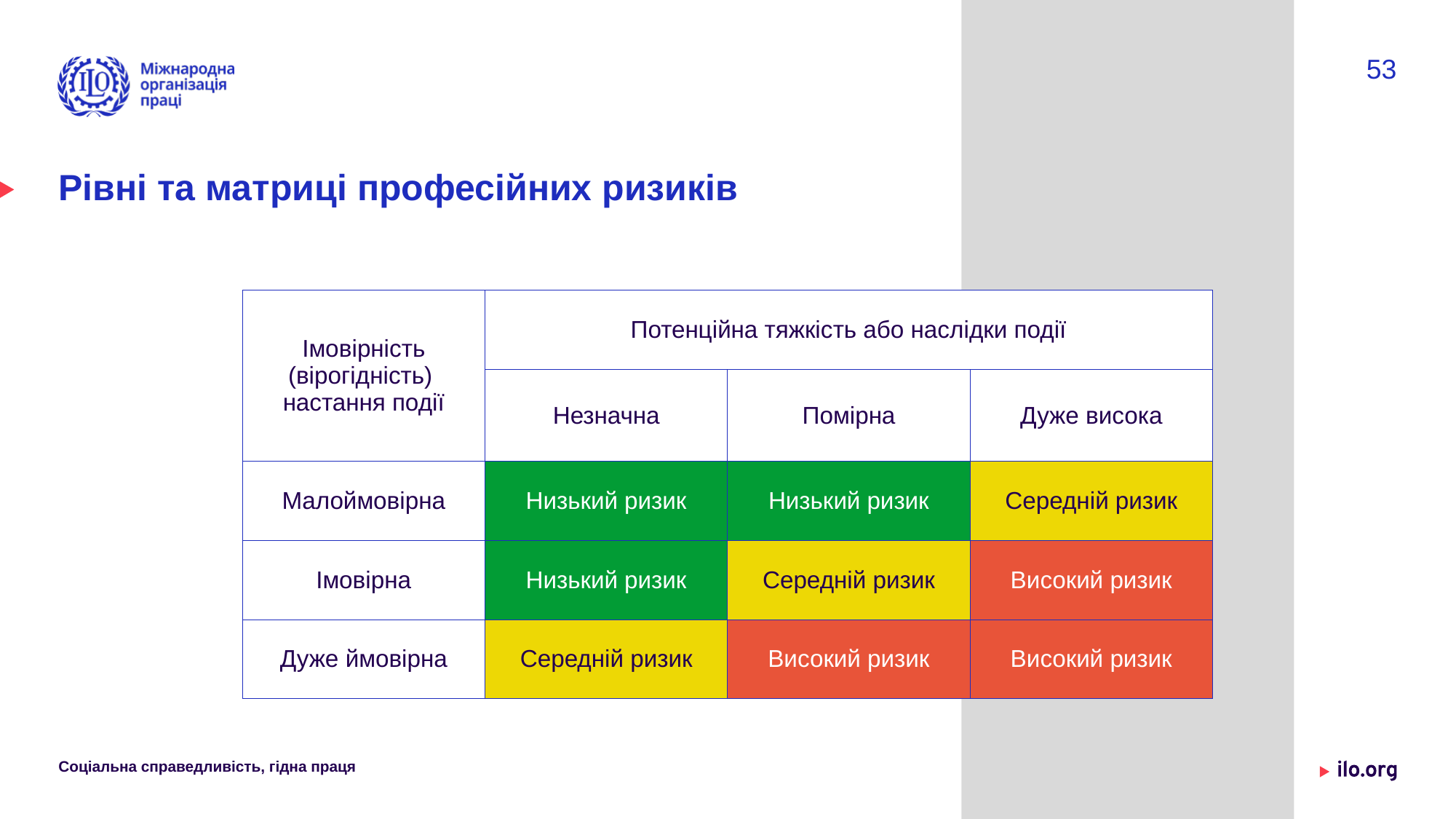

53
# Рівні та матриці професійних ризиків

| Імовірність (вірогідність) настання події | Потенційна тяжкість або наслідки події |  |  |
| --- | --- | --- | --- |
|  | Незначна | Помірна | Дуже висока |
| Малоймовірна | Низький ризик | Низький ризик | Середній ризик |
| Імовірна | Низький ризик | Середній ризик | Високий ризик |
| Дуже ймовірна | Середній ризик | Високий ризик | Високий ризик |
Соціальна справедливість, гідна праця